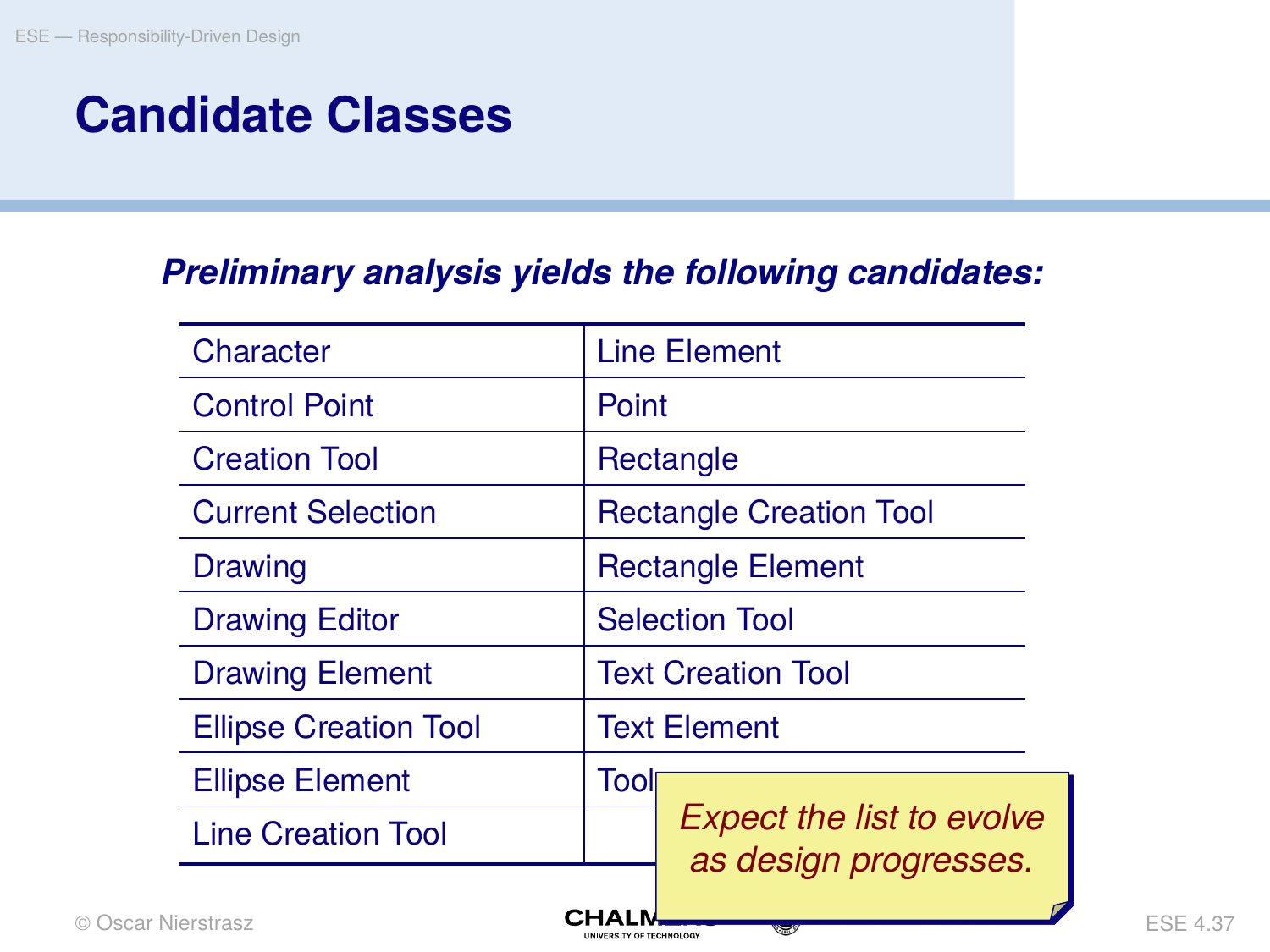

ESE — Responsibility-Driven Design
# Candidate Classes
Preliminary analysis yields the following candidates:
| Character | Line Element |
| --- | --- |
| Control Point | Point |
| Creation Tool | Rectangle |
| Current Selection | Rectangle Creation Tool |
| Drawing | Rectangle Element |
| Drawing Editor | Selection Tool |
| Drawing Element | Text Creation Tool |
| Ellipse Creation Tool | Text Element |
| Ellipse Element | Tool |
| Line Creation Tool |  |
Expect the list to evolve as design progresses.
© Oscar Nierstrasz
ESE 4.37